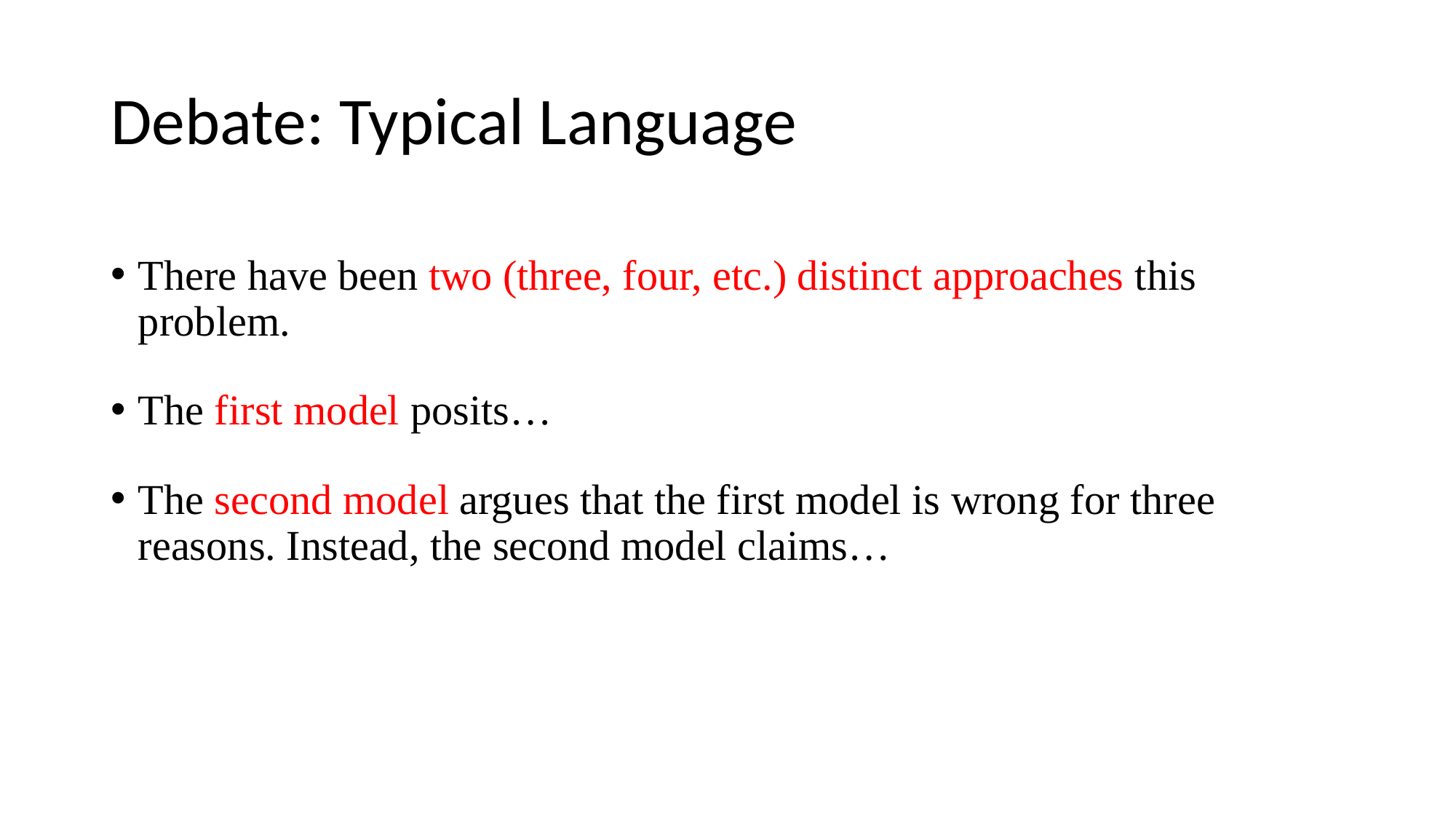

# Debate: Typical Language

There have been two (three, four, etc.) distinct approaches this problem.

The first model posits…

The second model argues that the first model is wrong for three reasons. Instead, the second model claims…